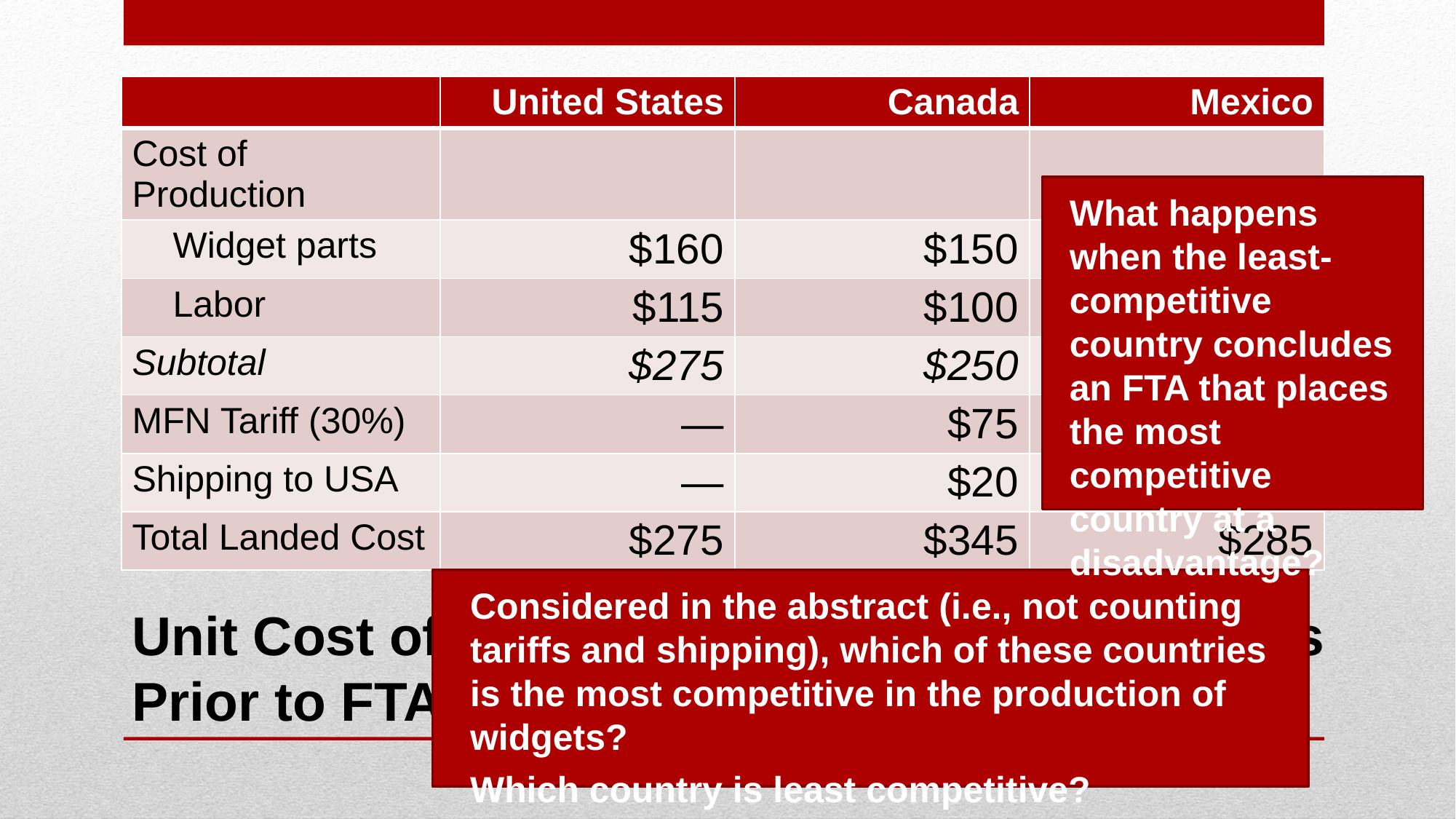

|  | United States | Canada | Mexico |
| --- | --- | --- | --- |
| Cost of Production |  |  |  |
| Widget parts | $160 | $150 | $150 |
| Labor | $115 | $100 | $50 |
| Subtotal | $275 | $250 | $200 |
| MFN Tariff (30%) | — | $75 | $60 |
| Shipping to USA | — | $20 | $25 |
| Total Landed Cost | $275 | $345 | $285 |

What happens when the least-competitive country concludes an FTA that places the most competitive country at a disadvantage?
# Unit Cost of Widgets Sold in the United States Prior to FTA Negotiations

Considered in the abstract (i.e., not counting tariffs and shipping), which of these countries is the most competitive in the production of widgets?
Which country is least competitive?